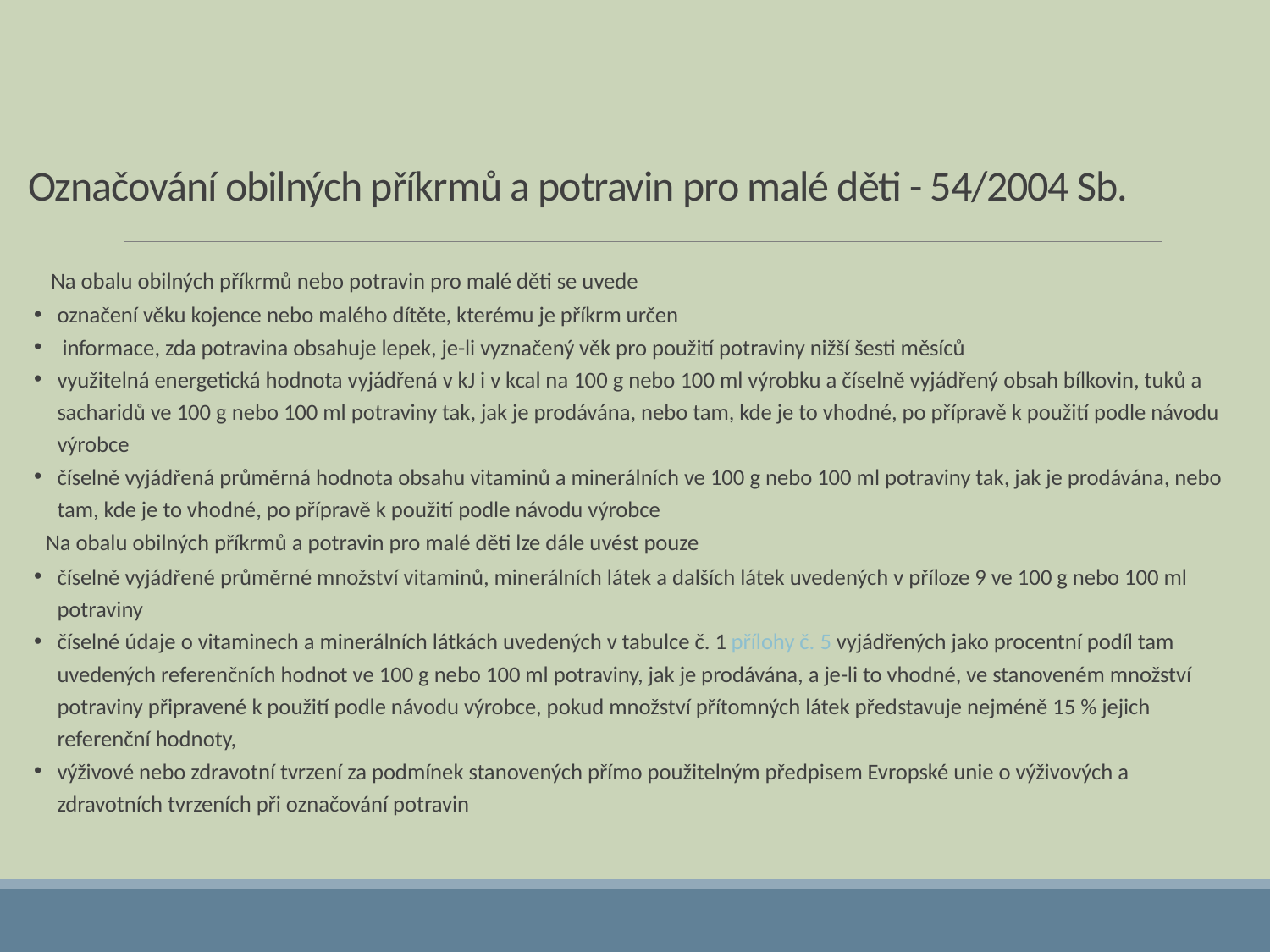

Označování obilných příkrmů a potravin pro malé děti - 54/2004 Sb.
 Na obalu obilných příkrmů nebo potravin pro malé děti se uvede
označení věku kojence nebo malého dítěte, kterému je příkrm určen
 informace, zda potravina obsahuje lepek, je-li vyznačený věk pro použití potraviny nižší šesti měsíců
využitelná energetická hodnota vyjádřená v kJ i v kcal na 100 g nebo 100 ml výrobku a číselně vyjádřený obsah bílkovin, tuků a sacharidů ve 100 g nebo 100 ml potraviny tak, jak je prodávána, nebo tam, kde je to vhodné, po přípravě k použití podle návodu výrobce
číselně vyjádřená průměrná hodnota obsahu vitaminů a minerálních ve 100 g nebo 100 ml potraviny tak, jak je prodávána, nebo tam, kde je to vhodné, po přípravě k použití podle návodu výrobce
Na obalu obilných příkrmů a potravin pro malé děti lze dále uvést pouze
číselně vyjádřené průměrné množství vitaminů, minerálních látek a dalších látek uvedených v příloze 9 ve 100 g nebo 100 ml potraviny
číselné údaje o vitaminech a minerálních látkách uvedených v tabulce č. 1 přílohy č. 5 vyjádřených jako procentní podíl tam uvedených referenčních hodnot ve 100 g nebo 100 ml potraviny, jak je prodávána, a je-li to vhodné, ve stanoveném množství potraviny připravené k použití podle návodu výrobce, pokud množství přítomných látek představuje nejméně 15 % jejich referenční hodnoty,
výživové nebo zdravotní tvrzení za podmínek stanovených přímo použitelným předpisem Evropské unie o výživových a zdravotních tvrzeních při označování potravin